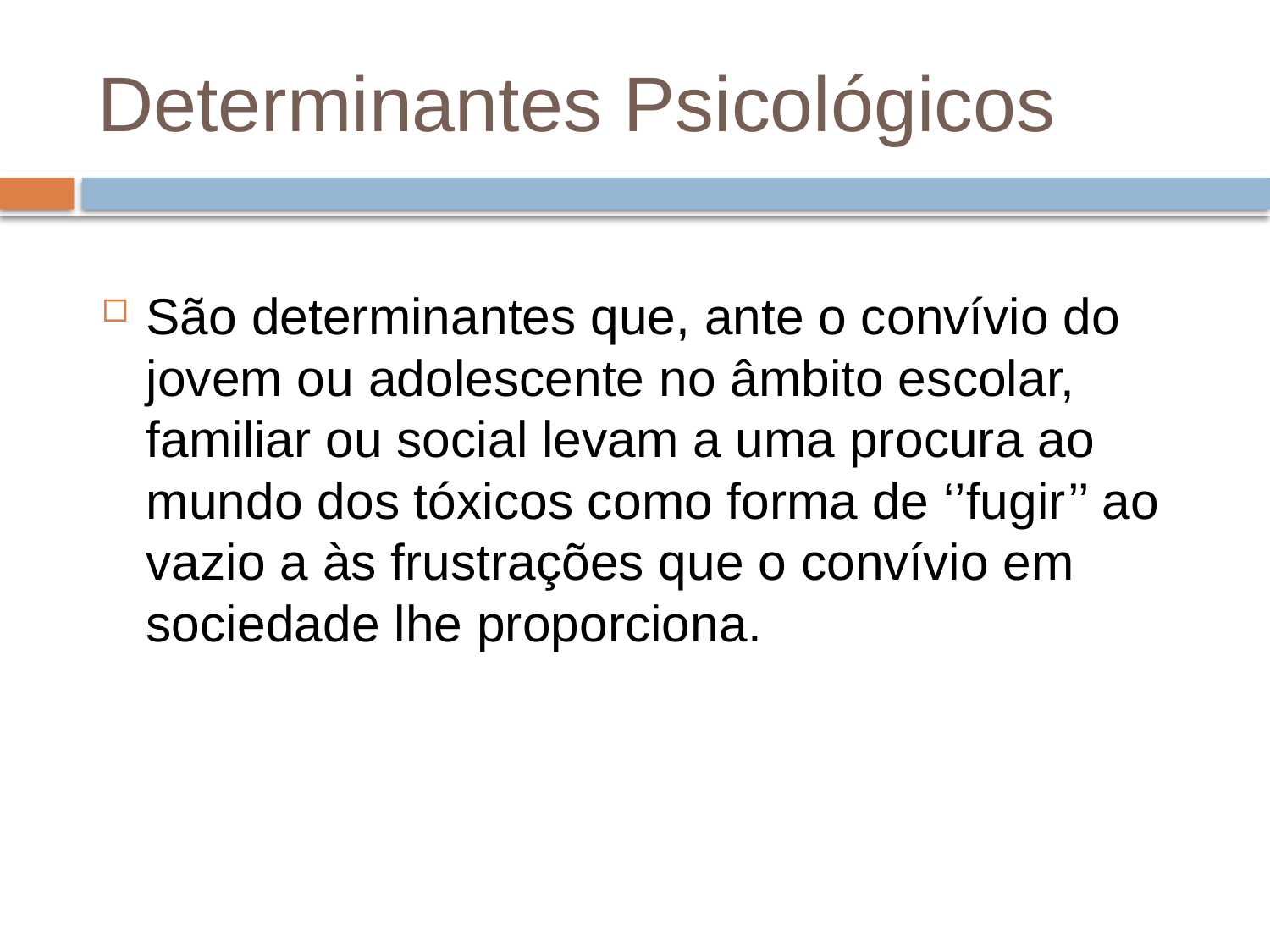

# Determinantes Psicológicos
São determinantes que, ante o convívio do jovem ou adolescente no âmbito escolar, familiar ou social levam a uma procura ao mundo dos tóxicos como forma de ‘’fugir’’ ao vazio a às frustrações que o convívio em sociedade lhe proporciona.